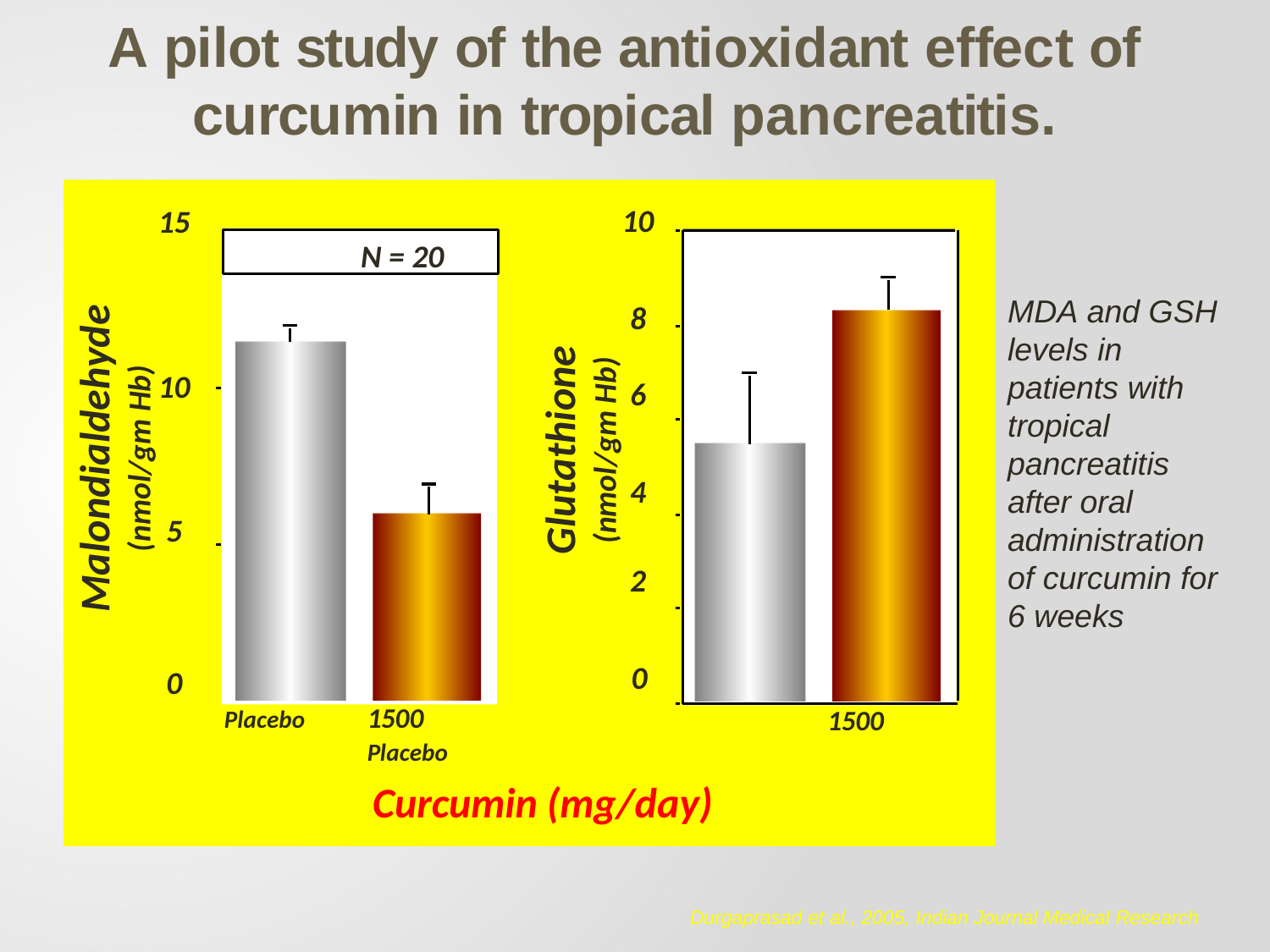

# A pilot study of the antioxidant effect of
curcumin in tropical pancreatitis.

10
15

N = 20

MDA and GSH levels in patients with tropical pancreatitis after oral administration of curcumin for 6 weeks
8
Malondialdehyde
(nmol/gm Hb)

Glutathione
(nmol/gm Hb)
10

6

4

5

2

0
Placebo	1500	Placebo
0
1500

Curcumin (mg/day)
Durgaprasad et al., 2005, Indian Journal Medical Research